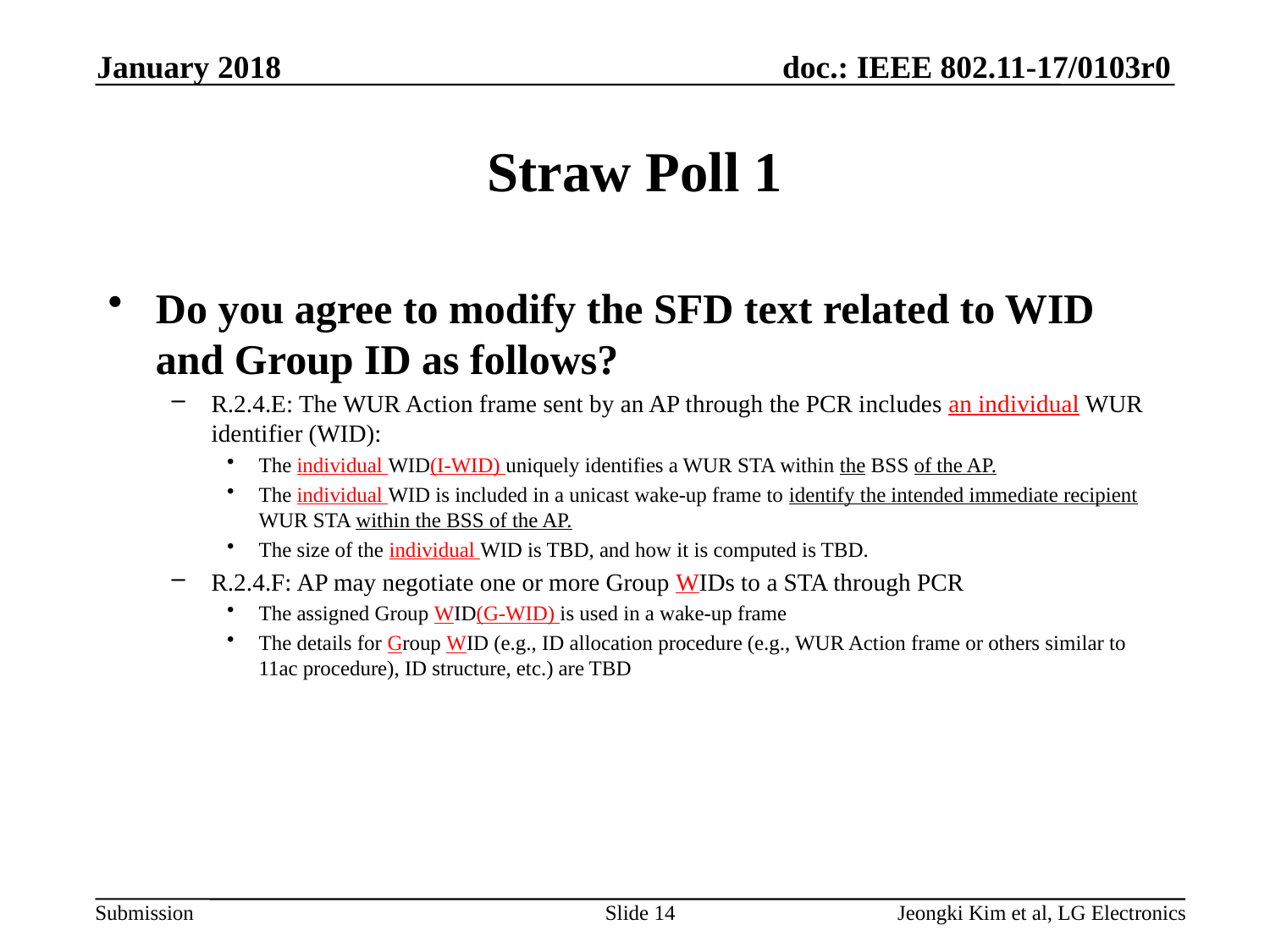

January 2018
# Straw Poll 1
Do you agree to modify the SFD text related to WID and Group ID as follows?
R.2.4.E: The WUR Action frame sent by an AP through the PCR includes an individual WUR identifier (WID):
The individual WID(I-WID) uniquely identifies a WUR STA within the BSS of the AP.
The individual WID is included in a unicast wake-up frame to identify the intended immediate recipient WUR STA within the BSS of the AP.
The size of the individual WID is TBD, and how it is computed is TBD.
R.2.4.F: AP may negotiate one or more Group WIDs to a STA through PCR
The assigned Group WID(G-WID) is used in a wake-up frame
The details for Group WID (e.g., ID allocation procedure (e.g., WUR Action frame or others similar to 11ac procedure), ID structure, etc.) are TBD
Slide 14
Jeongki Kim et al, LG Electronics